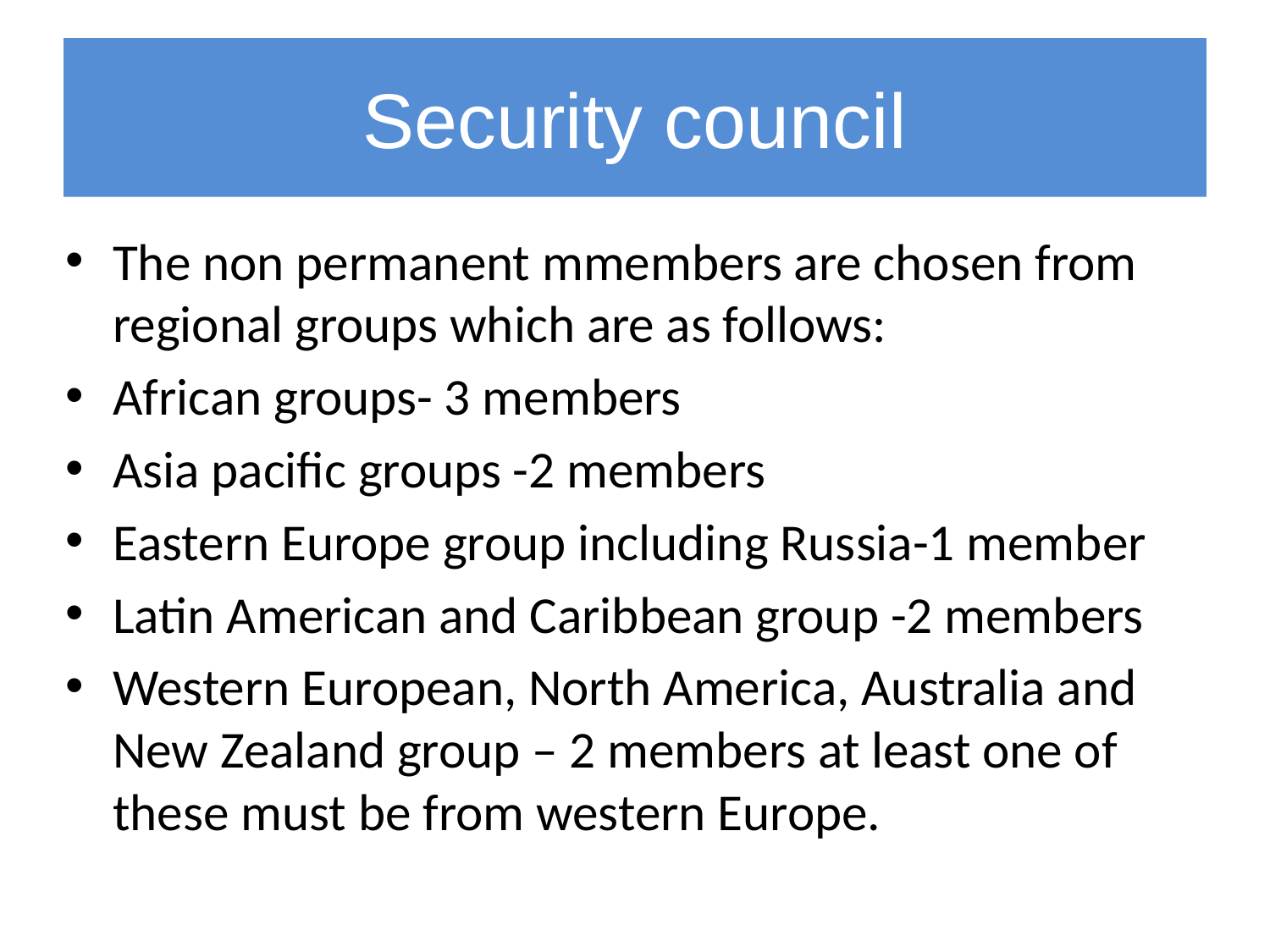

# Security council
The non permanent mmembers are chosen from regional groups which are as follows:
African groups- 3 members
Asia pacific groups -2 members
Eastern Europe group including Russia-1 member
Latin American and Caribbean group -2 members
Western European, North America, Australia and New Zealand group – 2 members at least one of these must be from western Europe.